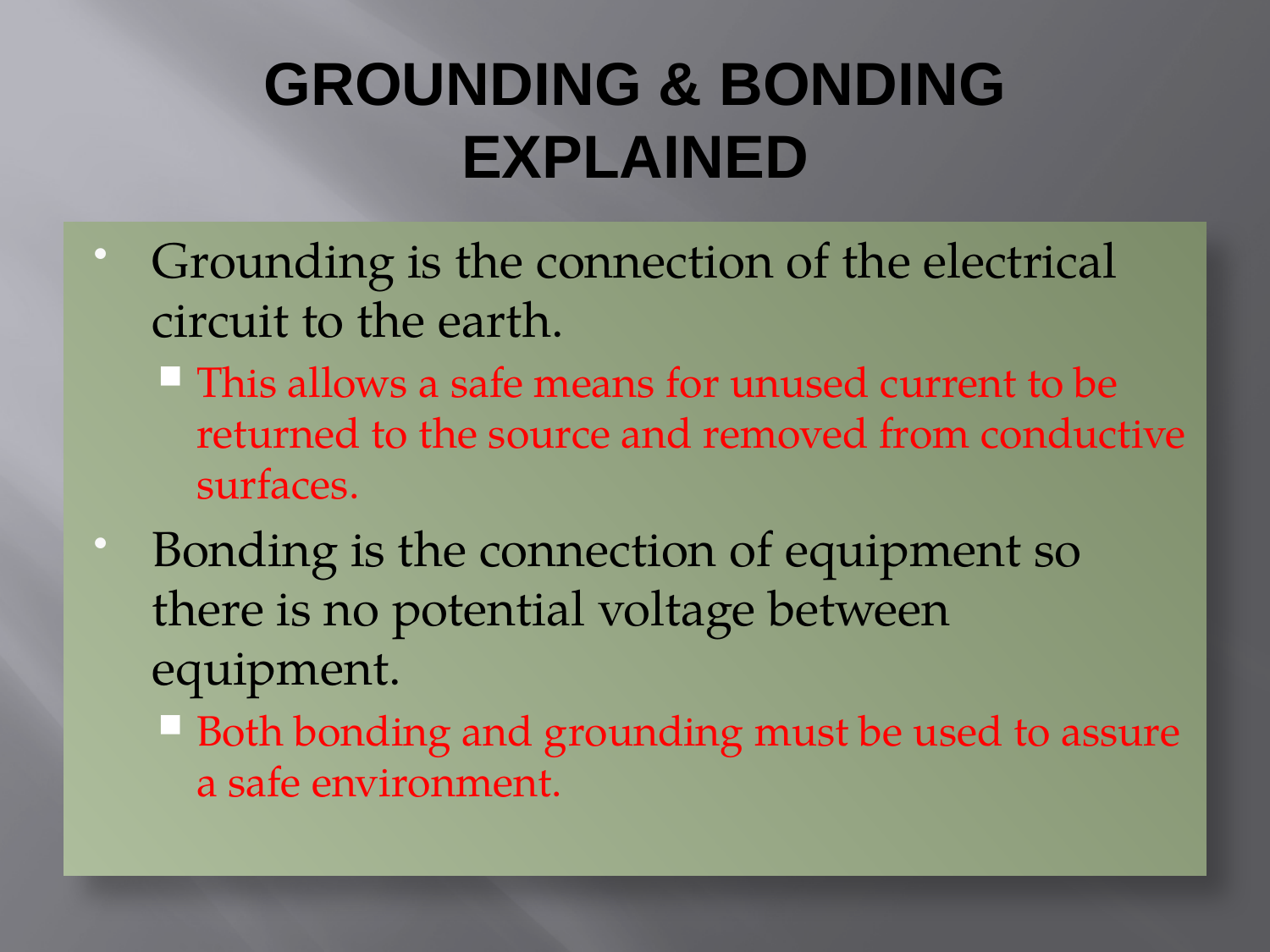

# GROUNDING & BONDING EXPLAINED
Grounding is the connection of the electrical circuit to the earth.
This allows a safe means for unused current to be returned to the source and removed from conductive surfaces.
Bonding is the connection of equipment so there is no potential voltage between equipment.
Both bonding and grounding must be used to assure a safe environment.